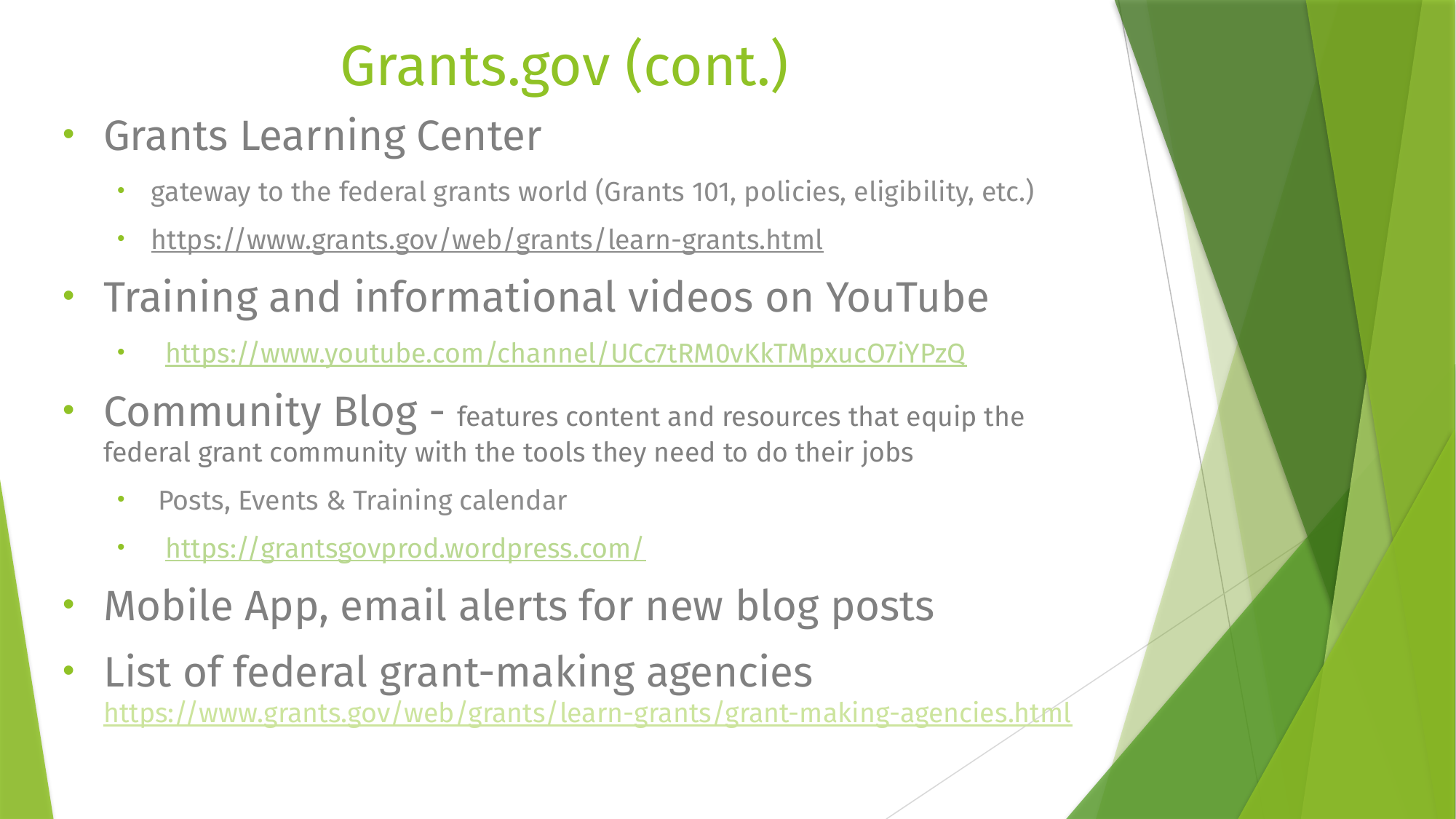

# Grants.gov (cont.)
Grants Learning Center
gateway to the federal grants world (Grants 101, policies, eligibility, etc.)
https://www.grants.gov/web/grants/learn-grants.html
Training and informational videos on YouTube
 https://www.youtube.com/channel/UCc7tRM0vKkTMpxucO7iYPzQ
Community Blog - features content and resources that equip the federal grant community with the tools they need to do their jobs
Posts, Events & Training calendar
 https://grantsgovprod.wordpress.com/
Mobile App, email alerts for new blog posts
List of federal grant-making agencies https://www.grants.gov/web/grants/learn-grants/grant-making-agencies.html